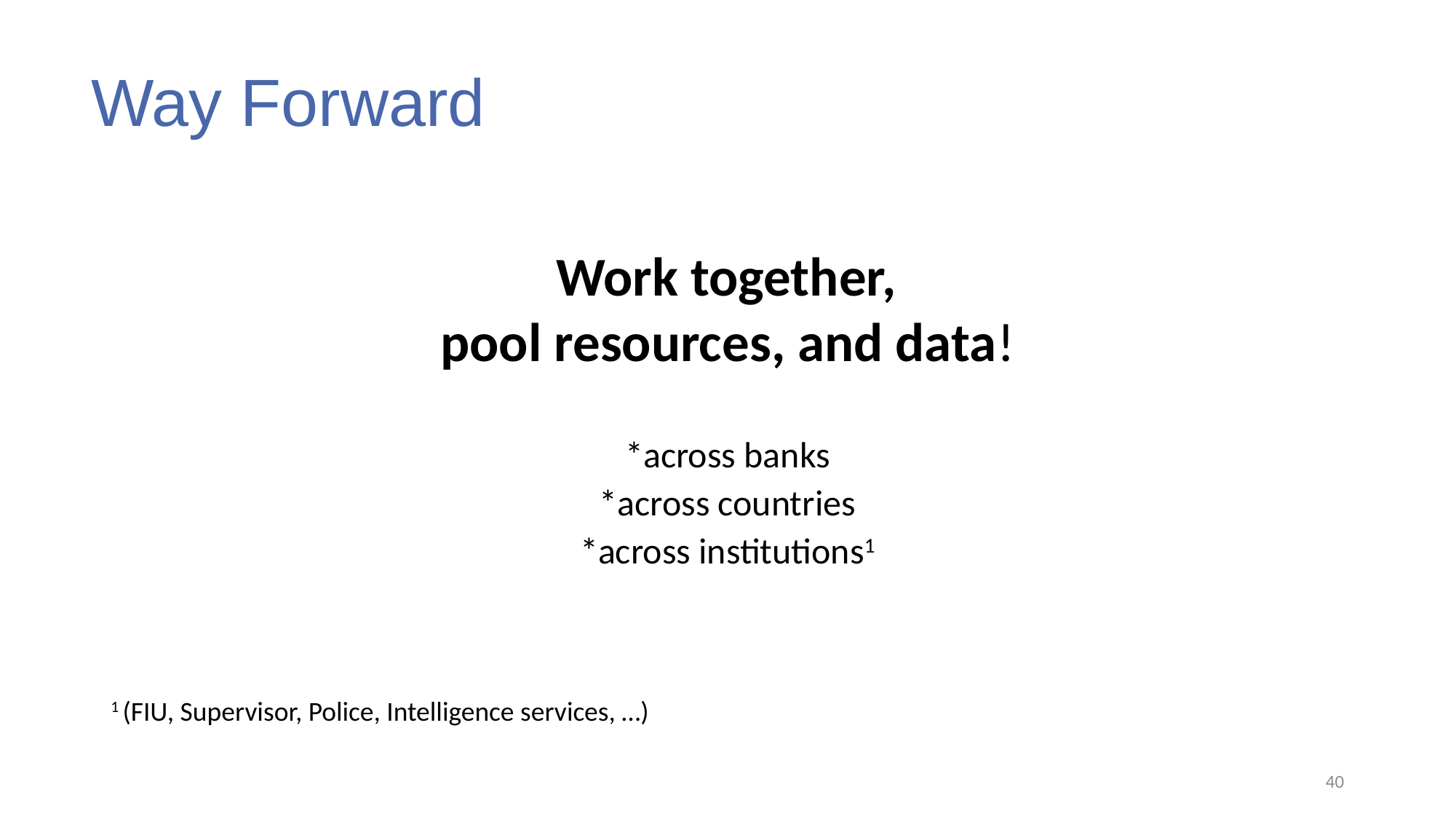

# Way Forward
 Work together,
pool resources, and data!

*across banks
*across countries
*across institutions1

1 (FIU, Supervisor, Police, Intelligence services, …)
40